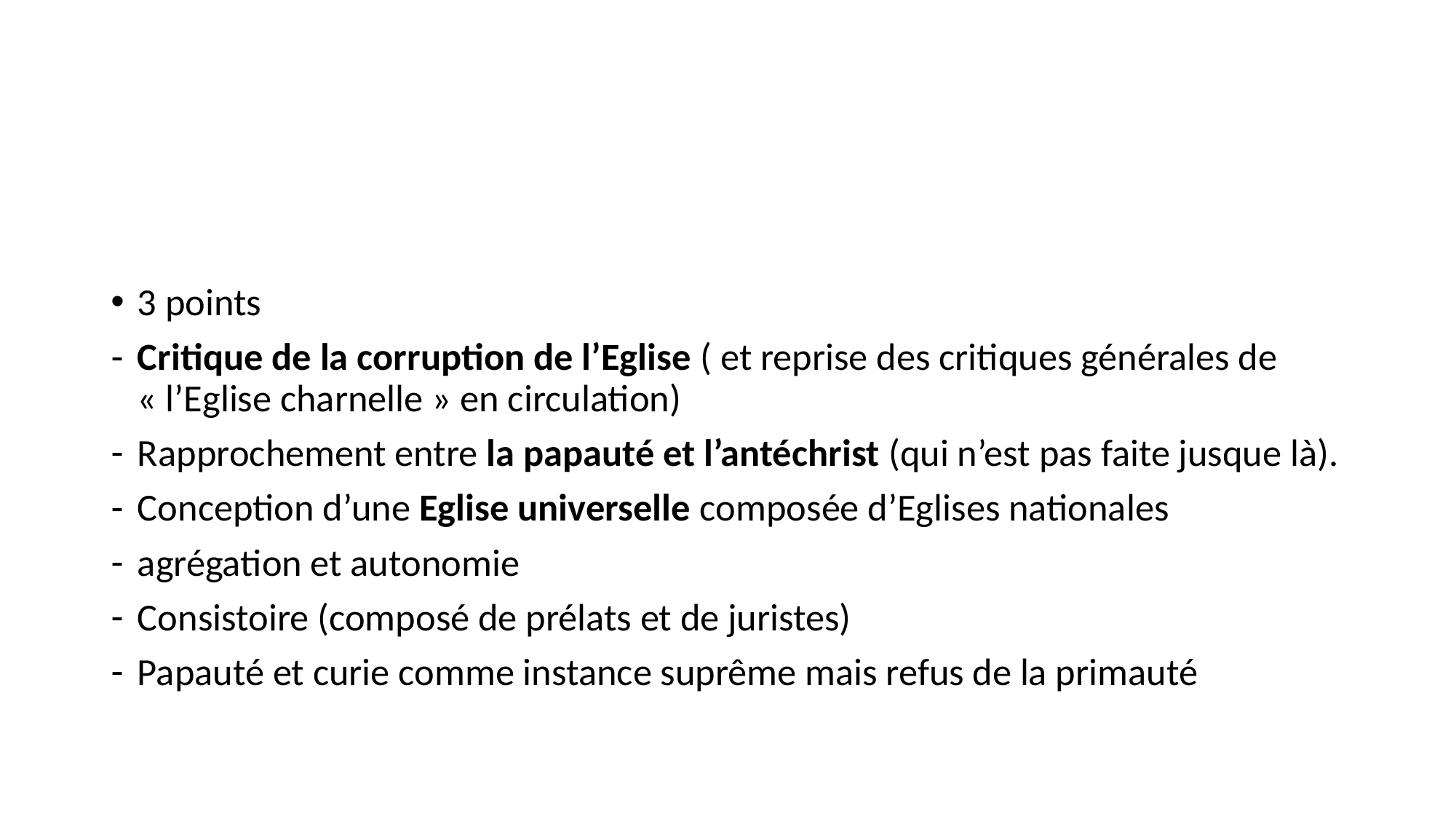

#

3 points
Critique de la corruption de l’Eglise ( et reprise des critiques générales de « l’Eglise charnelle » en circulation)
Rapprochement entre la papauté et l’antéchrist (qui n’est pas faite jusque là).
Conception d’une Eglise universelle composée d’Eglises nationales
agrégation et autonomie
Consistoire (composé de prélats et de juristes)
Papauté et curie comme instance suprême mais refus de la primauté